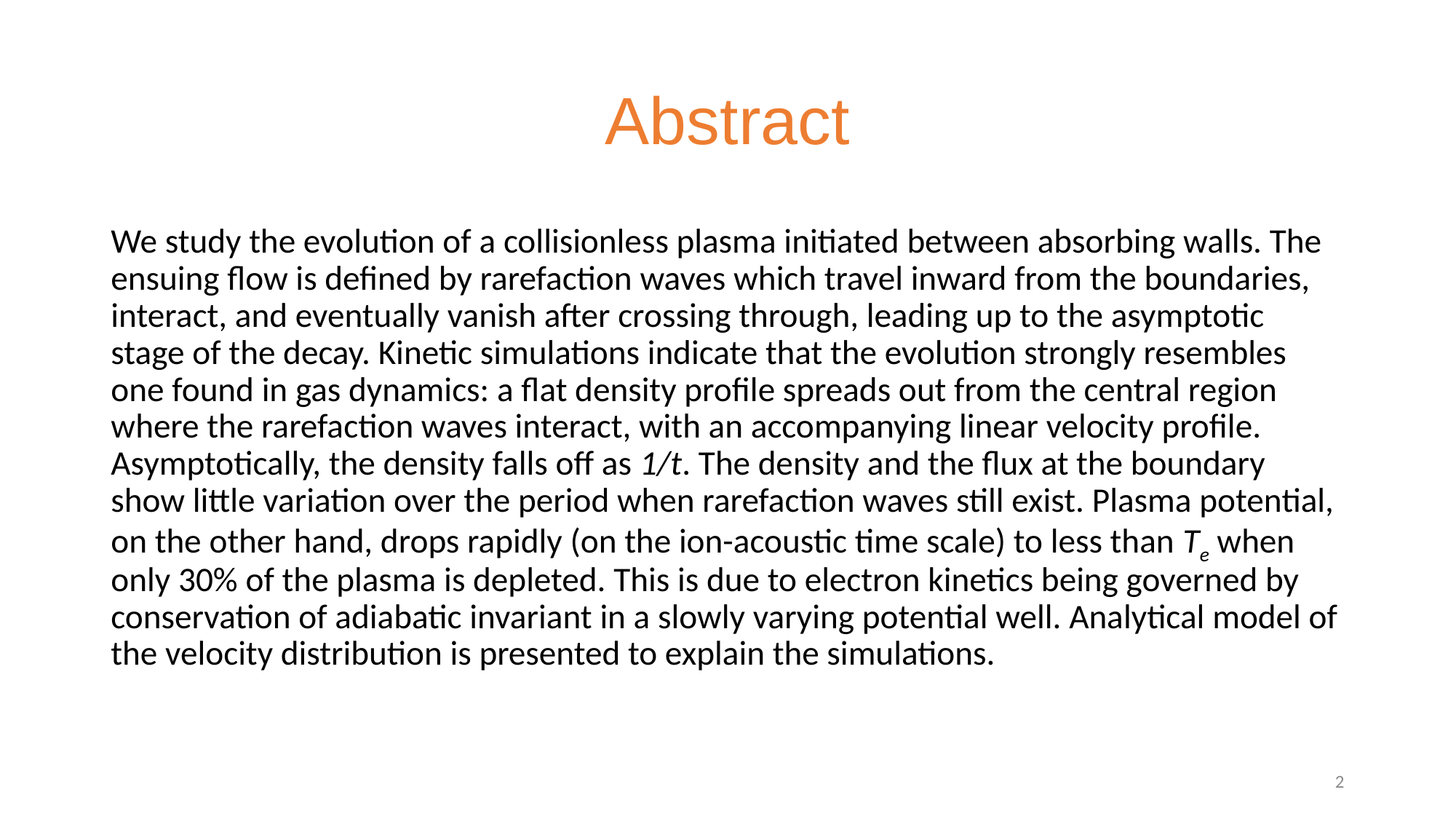

# Abstract
We study the evolution of a collisionless plasma initiated between absorbing walls. The ensuing flow is defined by rarefaction waves which travel inward from the boundaries, interact, and eventually vanish after crossing through, leading up to the asymptotic stage of the decay. Kinetic simulations indicate that the evolution strongly resembles one found in gas dynamics: a flat density profile spreads out from the central region where the rarefaction waves interact, with an accompanying linear velocity profile. Asymptotically, the density falls off as 1/t. The density and the flux at the boundary show little variation over the period when rarefaction waves still exist. Plasma potential, on the other hand, drops rapidly (on the ion-acoustic time scale) to less than Te when only 30% of the plasma is depleted. This is due to electron kinetics being governed by conservation of adiabatic invariant in a slowly varying potential well. Analytical model of the velocity distribution is presented to explain the simulations.

2